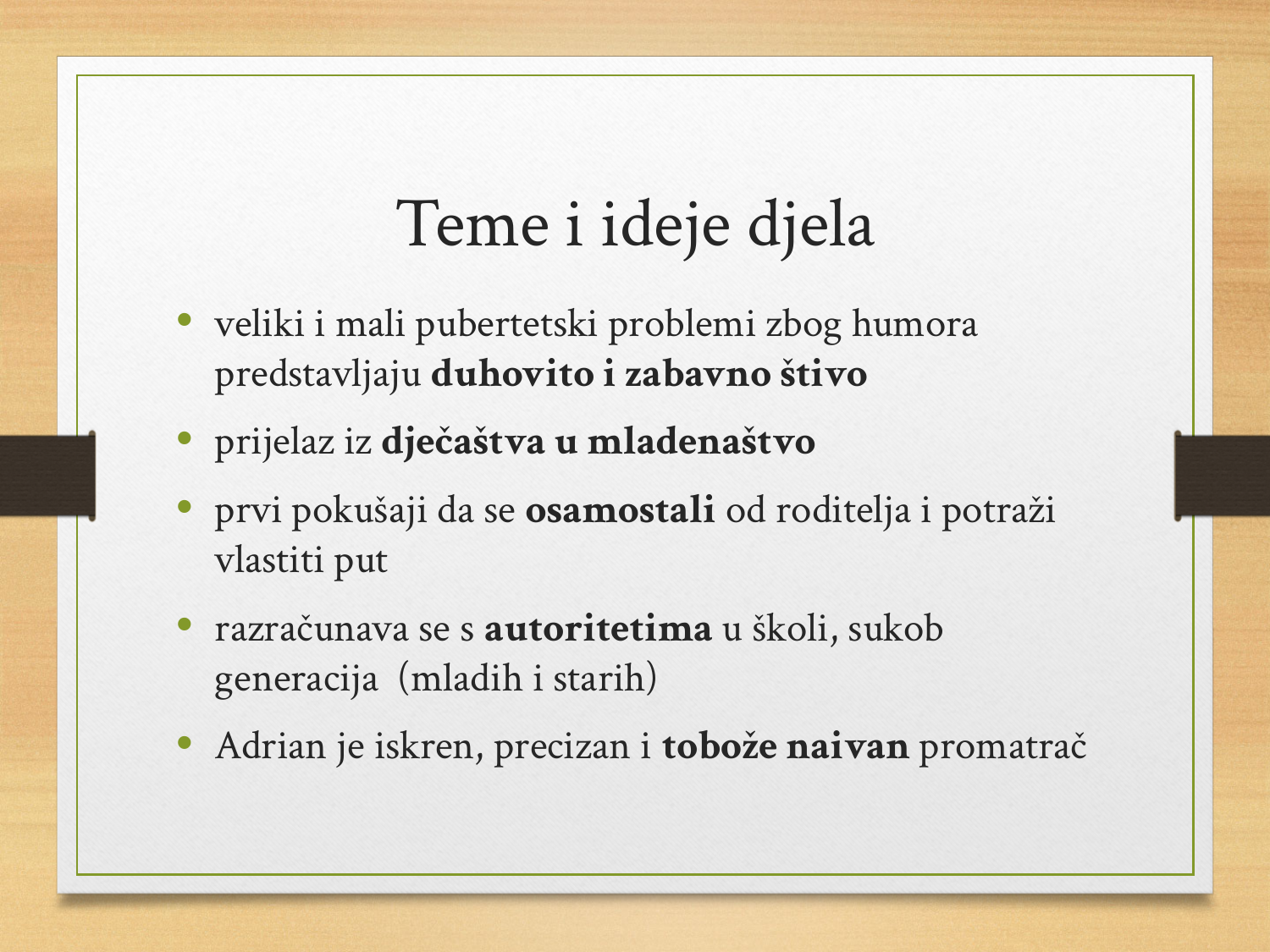

# Teme i ideje djela
veliki i mali pubertetski problemi zbog humora predstavljaju duhovito i zabavno štivo
prijelaz iz dječaštva u mladenaštvo
prvi pokušaji da se osamostali od roditelja i potraži vlastiti put
razračunava se s autoritetima u školi, sukob generacija  (mladih i starih)
Adrian je iskren, precizan i tobože naivan promatrač